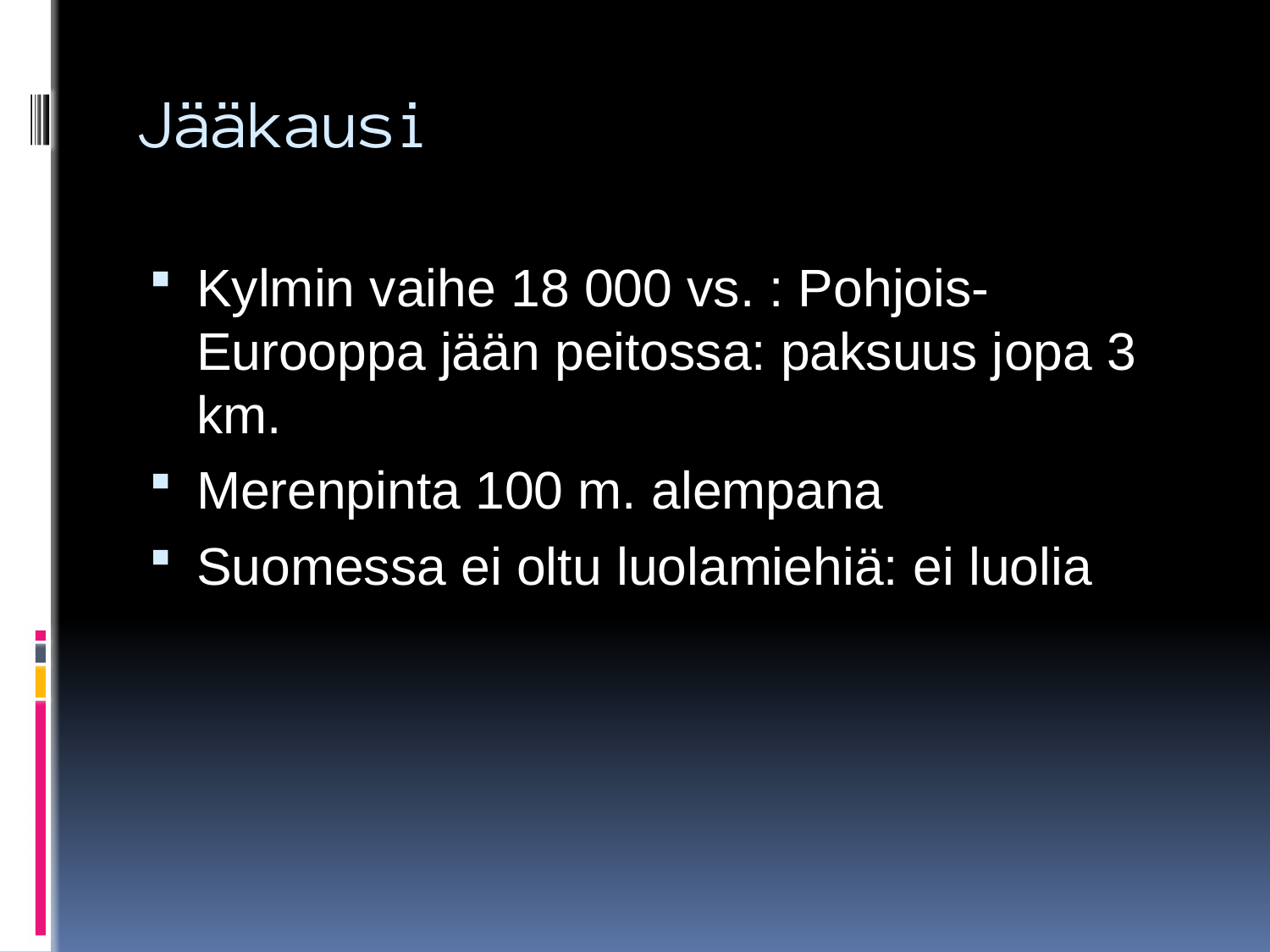

# Jääkausi
Kylmin vaihe 18 000 vs. : Pohjois-Eurooppa jään peitossa: paksuus jopa 3 km.
Merenpinta 100 m. alempana
Suomessa ei oltu luolamiehiä: ei luolia